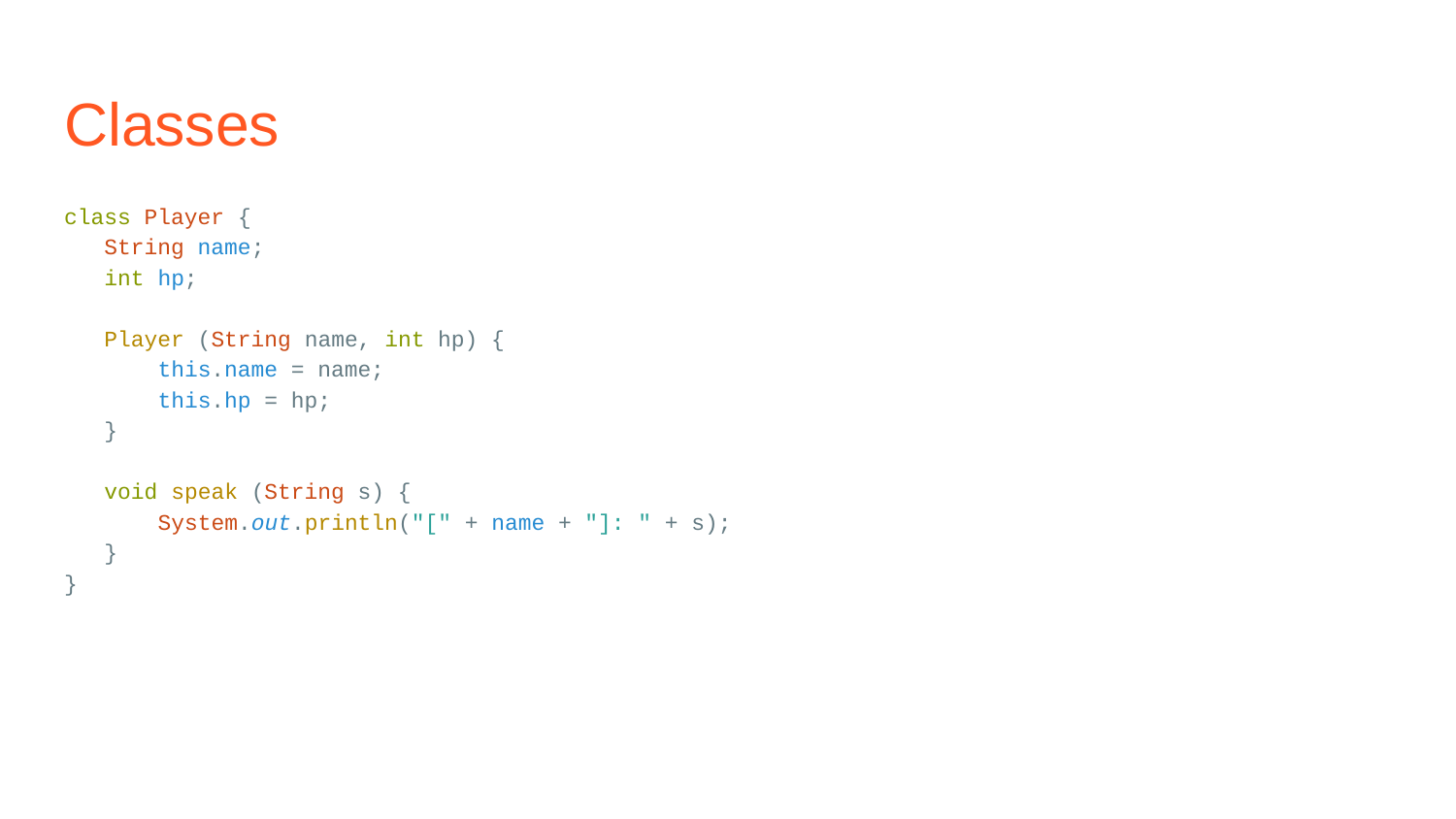

# Classes
class Player {
   String name;
   int hp;

   Player (String name, int hp) {
       this.name = name;
       this.hp = hp;
   }

   void speak (String s) {
       System.out.println("[" + name + "]: " + s);
   }
}